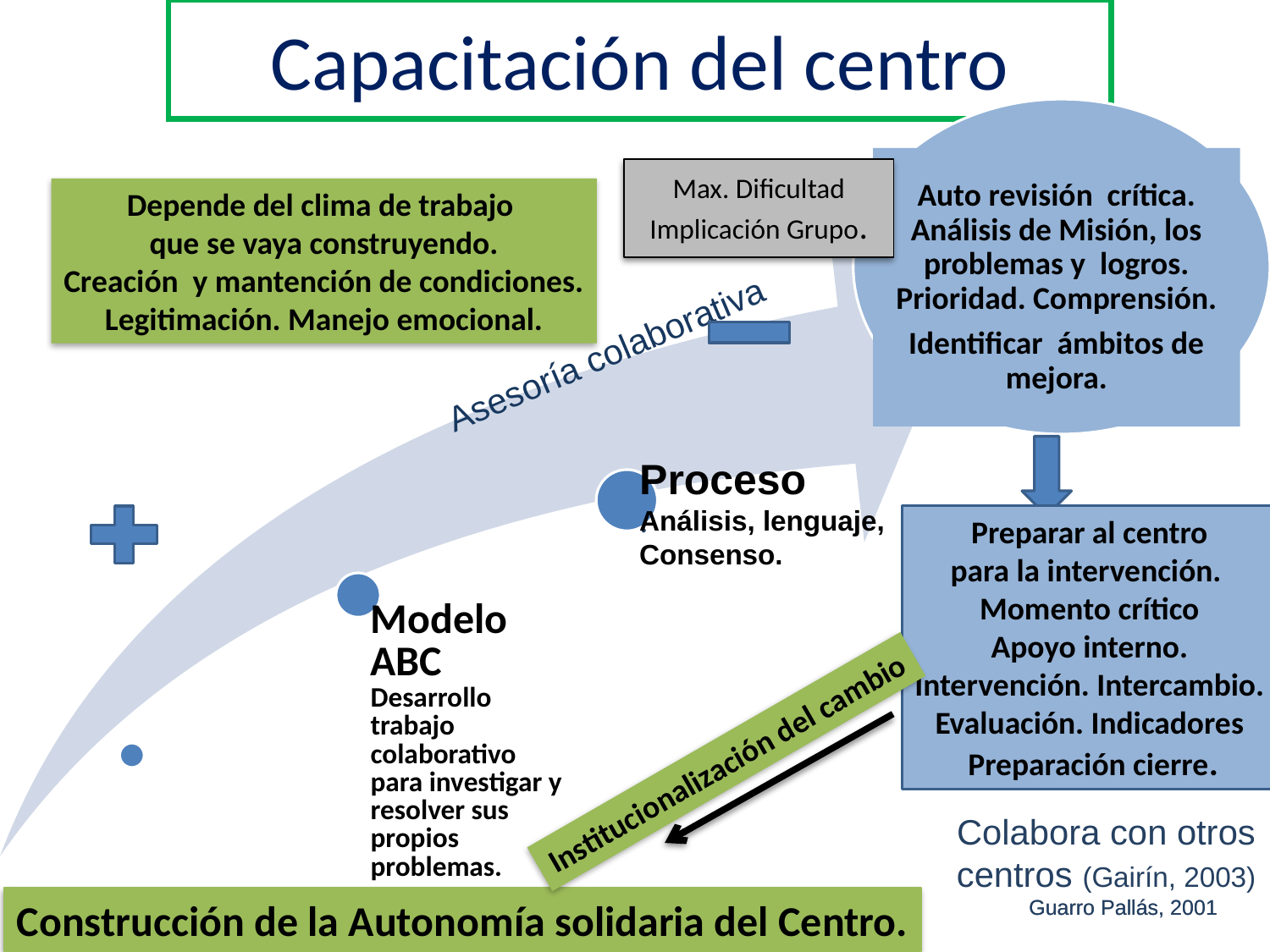

# Capacitación del centro
Max. Dificultad Implicación Grupo.

Auto revisión  crítica. Análisis de Misión, los problemas y  logros. Prioridad. Comprensión.
Identificar  ámbitos de mejora.
Depende del clima de trabajo
que se vaya construyendo.
Creación  y mantención de condiciones.
Legitimación. Manejo emocional.
.

Asesoría colaborativa

Proceso
Análisis, lenguaje,
Consenso.

Preparar al centro
para la intervención.
Momento crítico
Apoyo interno.
Intervención. Intercambio.
Evaluación. Indicadores
 Preparación cierre.
Institucionalización del cambio
Colabora con otros centros (Gairín, 2003)
Construcción de la Autonomía solidaria del Centro.
              Guarro Pallás, 2001

              Guarro Pallás, 2001